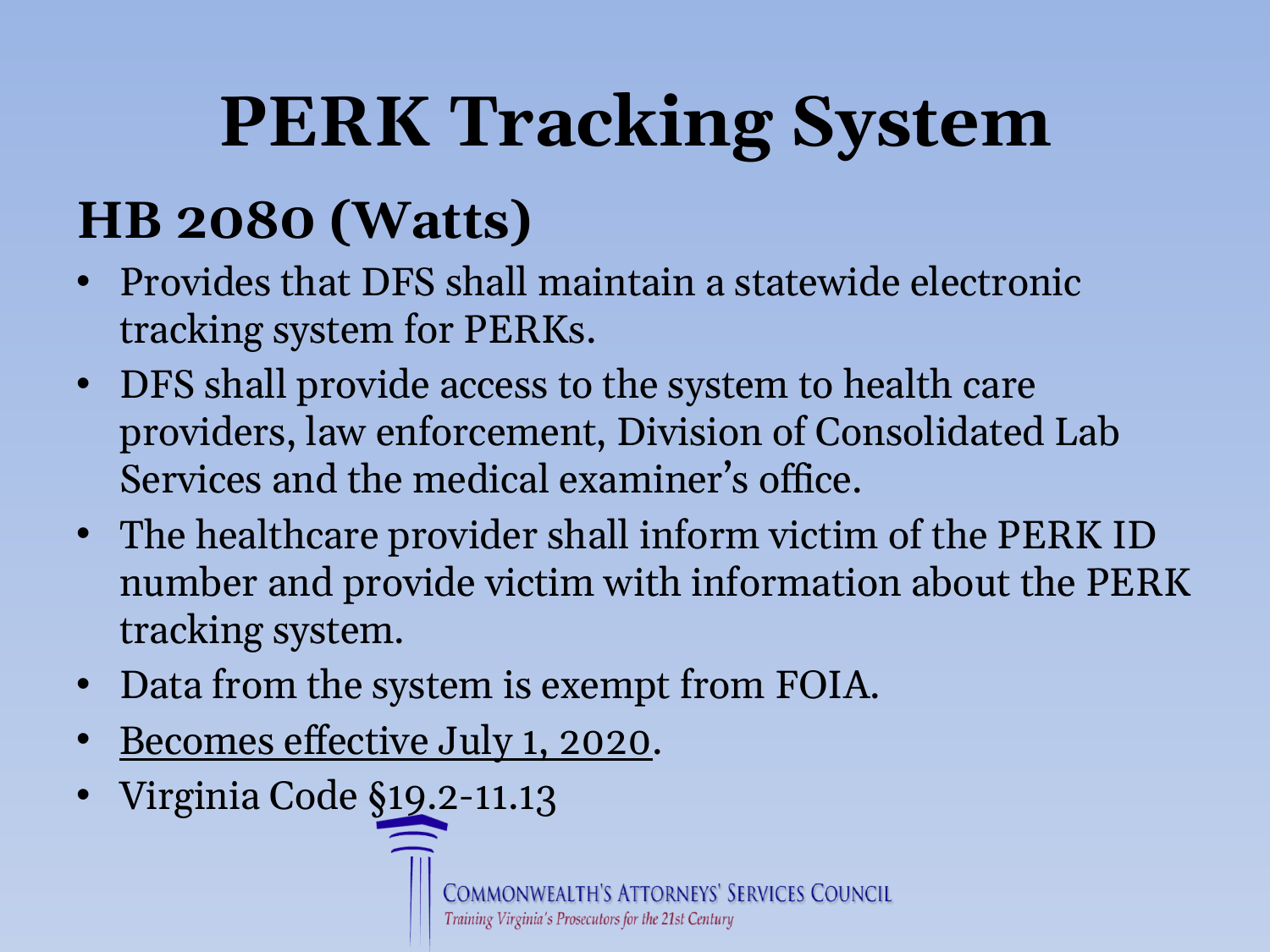

# PERK Tracking System
HB 2080 (Watts)
Provides that DFS shall maintain a statewide electronic tracking system for PERKs.
DFS shall provide access to the system to health care providers, law enforcement, Division of Consolidated Lab Services and the medical examiner’s office.
The healthcare provider shall inform victim of the PERK ID number and provide victim with information about the PERK tracking system.
Data from the system is exempt from FOIA.
Becomes effective July 1, 2020.
Virginia Code §19.2-11.13